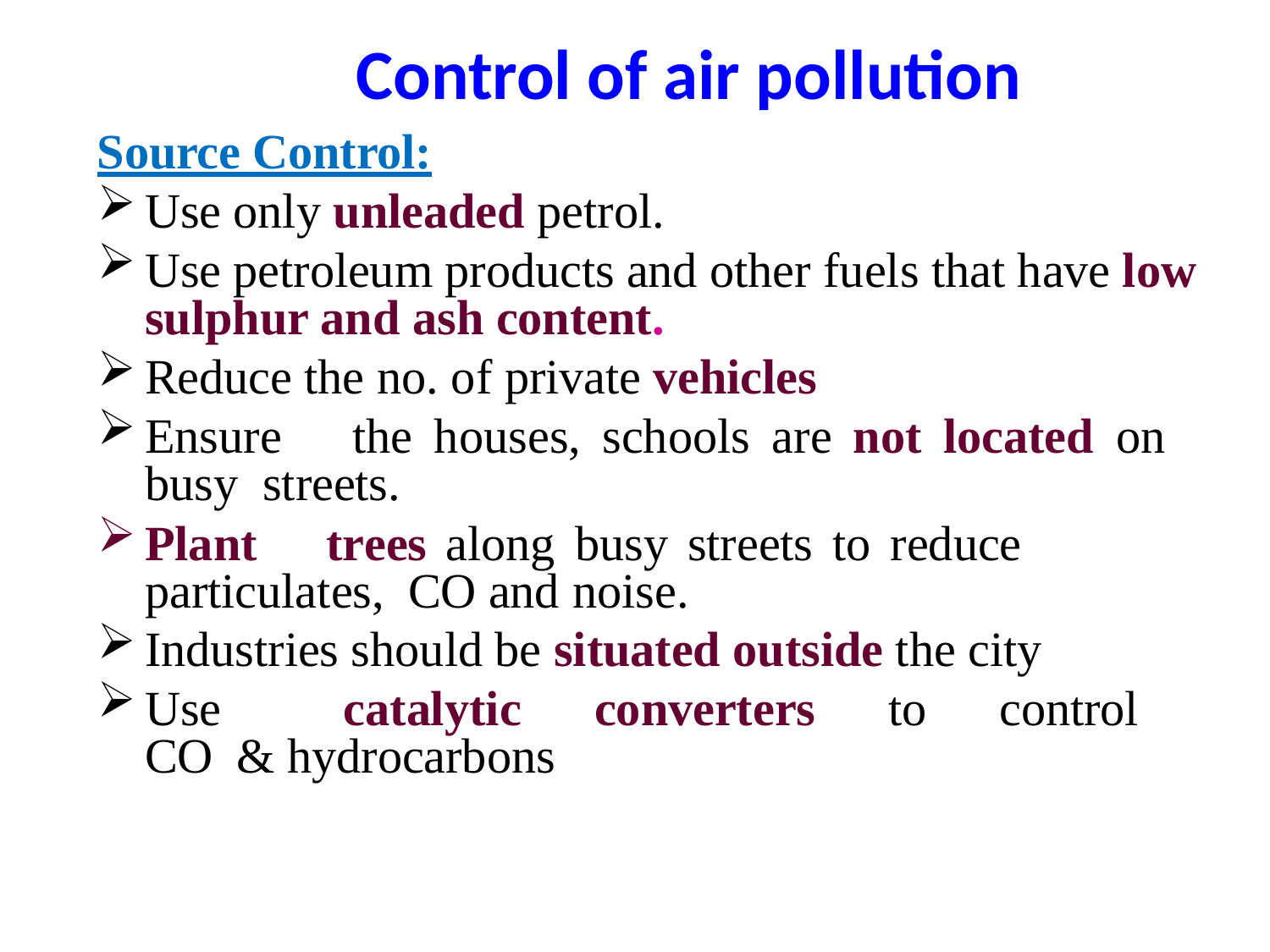

# Control of air pollution
Source Control:
Use only unleaded petrol.
Use petroleum products and other fuels that have low  sulphur and ash content.
Reduce the no. of private vehicles
Ensure	the	houses,	schools	are	not	located	on	busy  streets.
Plant	trees	along	busy	streets	to	reduce	particulates,  CO and noise.
Industries should be situated outside the city
Use	catalytic	converters	to	control	CO  & hydrocarbons